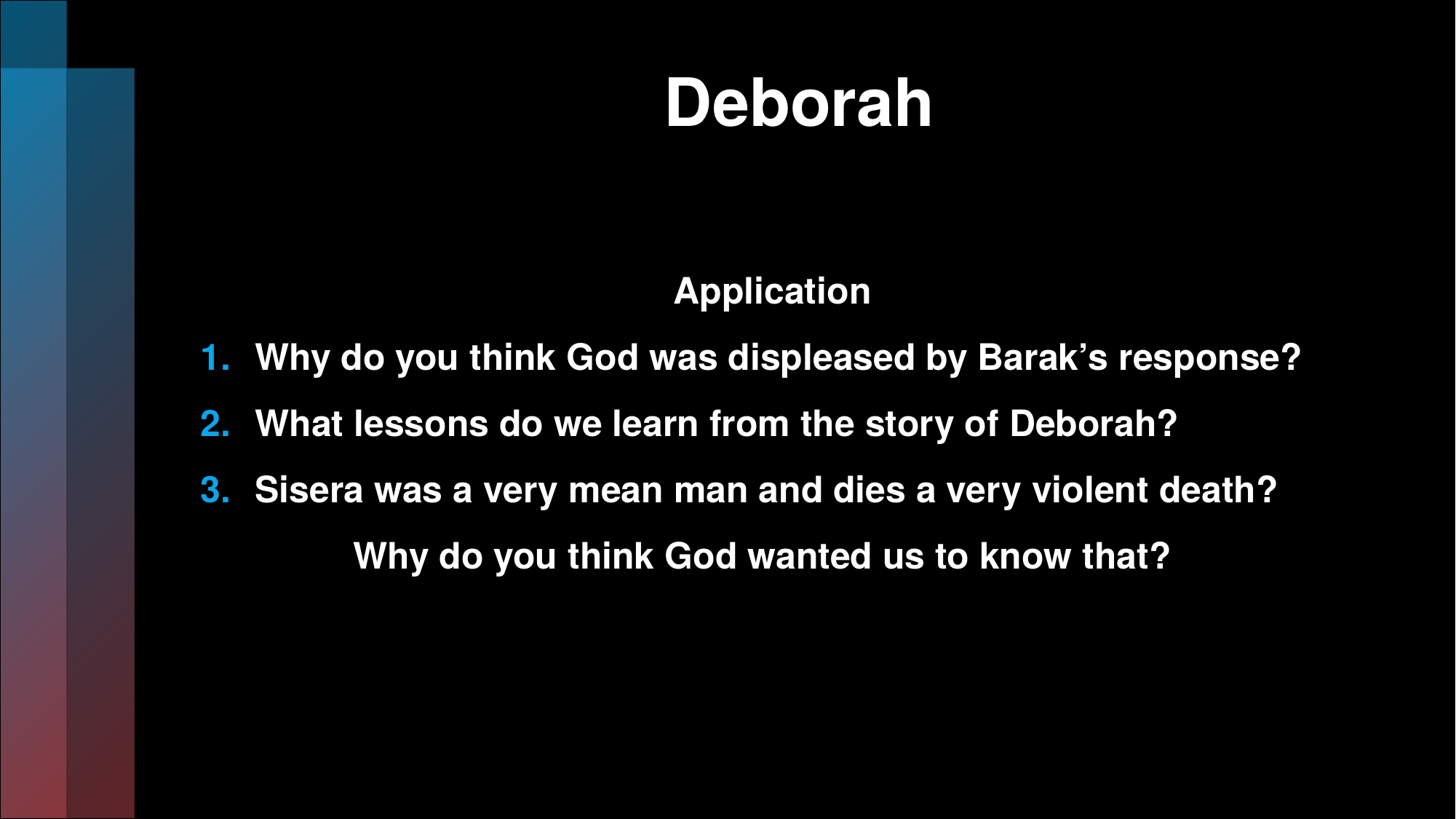

# Deborah
                                                   Application
Why do you think God was displeased by Barak’s response?
What lessons do we learn from the story of Deborah?
Sisera was a very mean man and dies a very violent death?
               Why do you think God wanted us to know that?